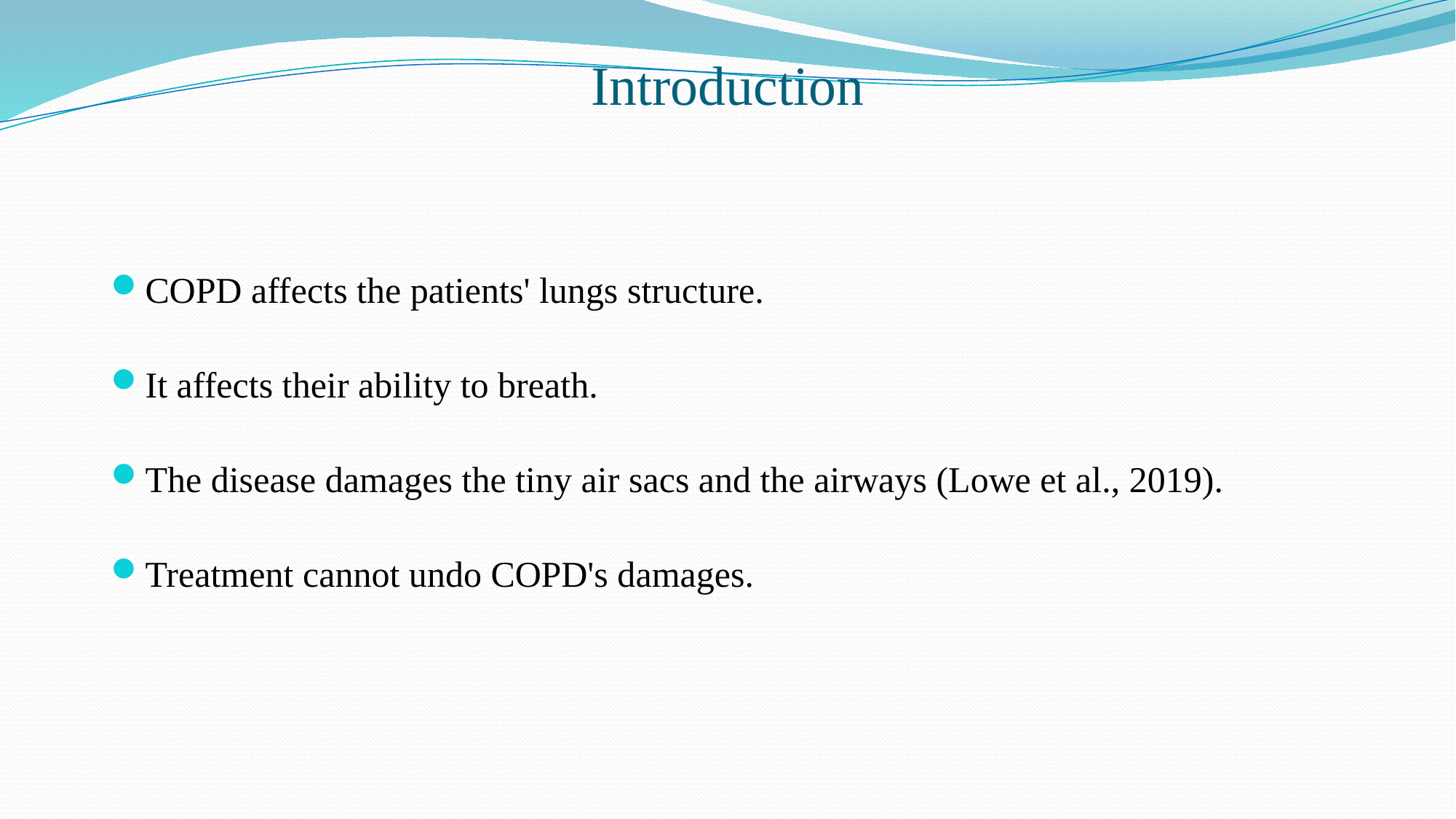

# Introduction
COPD affects the patients' lungs structure.
It affects their ability to breath.
The disease damages the tiny air sacs and the airways (Lowe et al., 2019).
Treatment cannot undo COPD's damages.